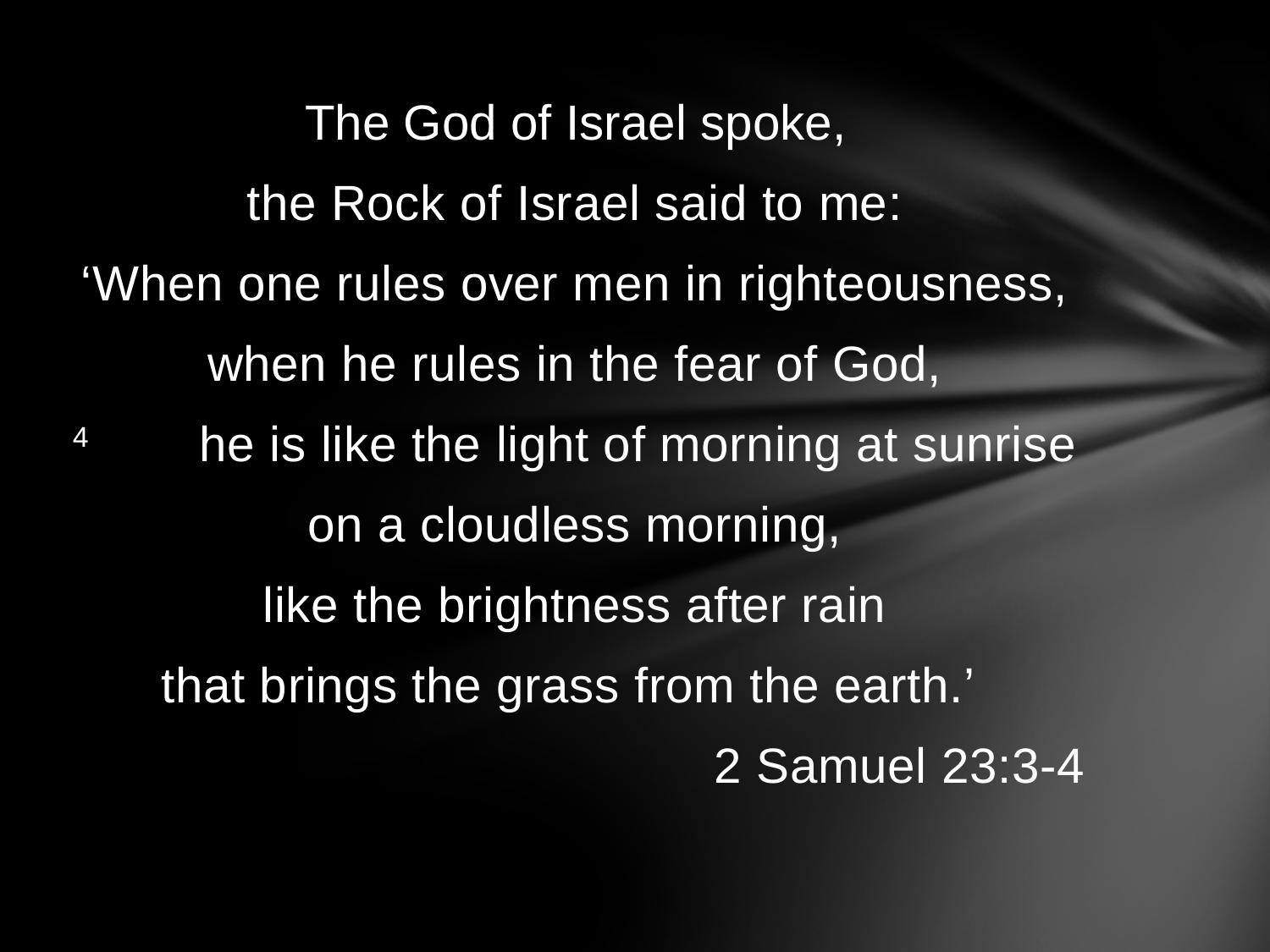

#
The God of Israel spoke,
the Rock of Israel said to me:
‘When one rules over men in righteousness,
when he rules in the fear of God,
4	he is like the light of morning at sunrise
on a cloudless morning,
like the brightness after rain
that brings the grass from the earth.’
					2 Samuel 23:3-4